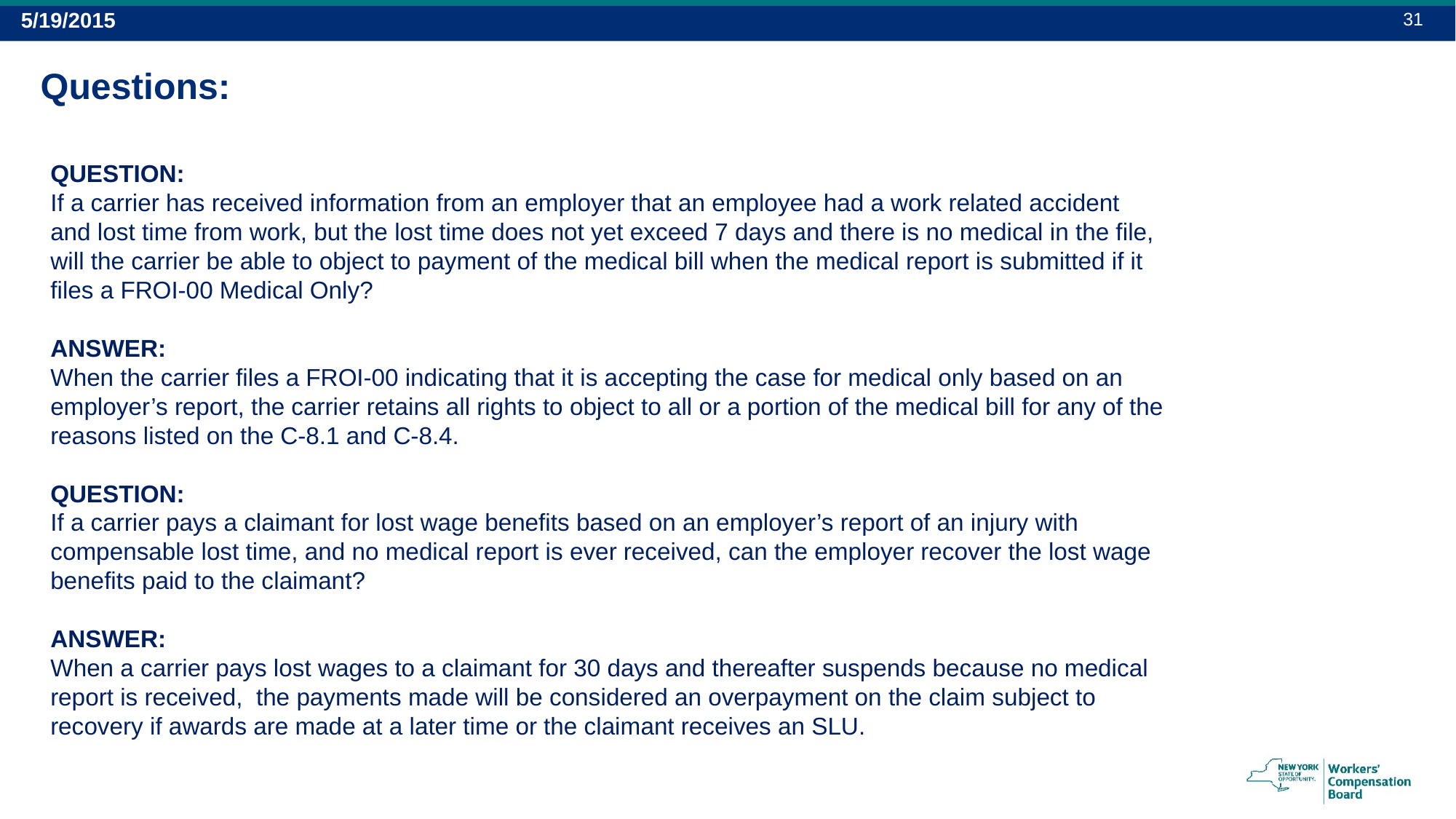

31
5/19/2015
# Questions:

QUESTION:
If a carrier has received information from an employer that an employee had a work related accident and lost time from work, but the lost time does not yet exceed 7 days and there is no medical in the file, will the carrier be able to object to payment of the medical bill when the medical report is submitted if it files a FROI-00 Medical Only?

ANSWER:
When the carrier files a FROI-00 indicating that it is accepting the case for medical only based on an employer’s report, the carrier retains all rights to object to all or a portion of the medical bill for any of the reasons listed on the C-8.1 and C-8.4.

QUESTION:
If a carrier pays a claimant for lost wage benefits based on an employer’s report of an injury with compensable lost time, and no medical report is ever received, can the employer recover the lost wage benefits paid to the claimant?

ANSWER:
When a carrier pays lost wages to a claimant for 30 days and thereafter suspends because no medical report is received,  the payments made will be considered an overpayment on the claim subject to recovery if awards are made at a later time or the claimant receives an SLU.